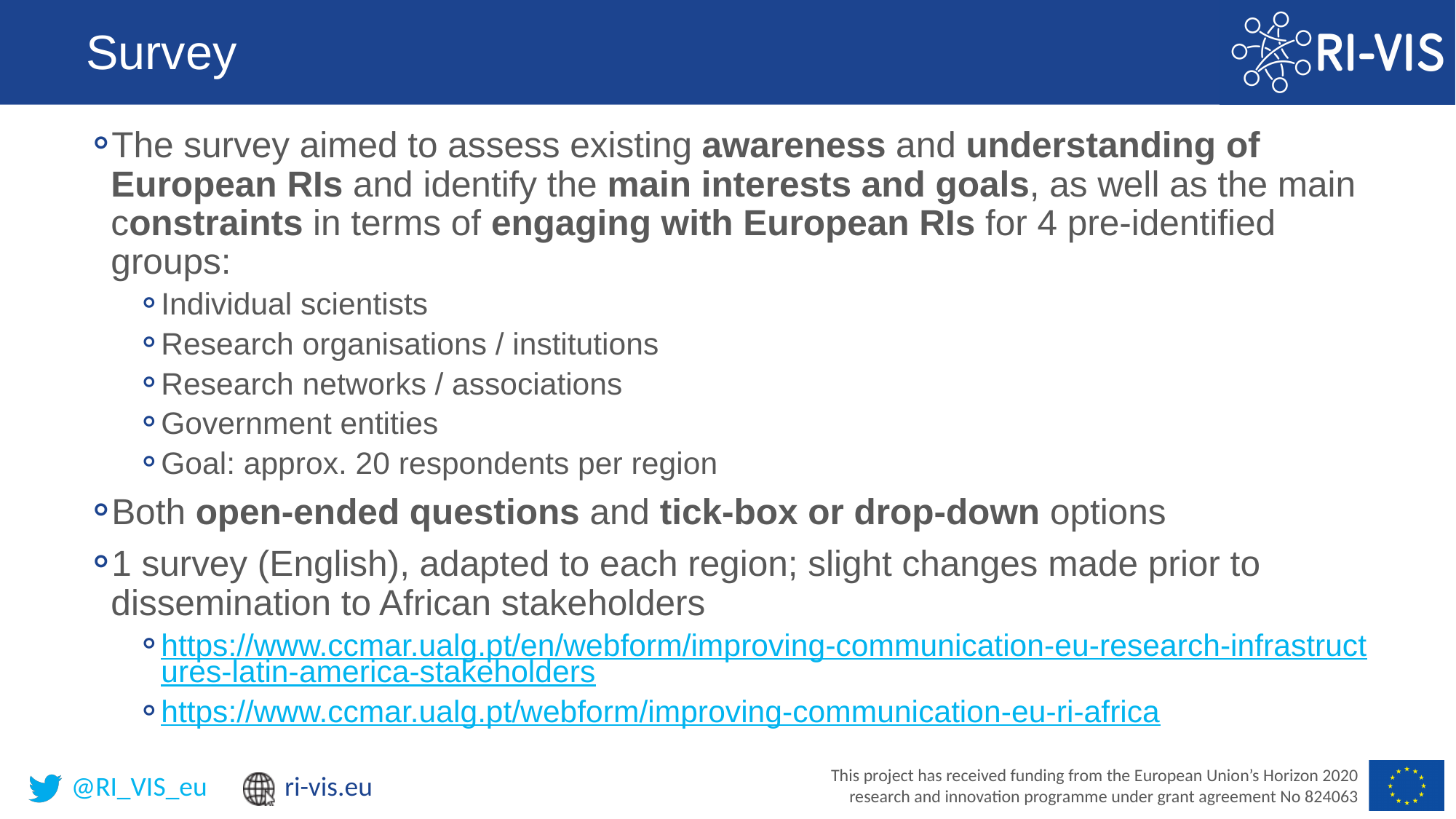

# Survey
The survey aimed to assess existing awareness and understanding of European RIs and identify the main interests and goals, as well as the main constraints in terms of engaging with European RIs for 4 pre-identified groups:
Individual scientists
Research organisations / institutions
Research networks / associations
Government entities
Goal: approx. 20 respondents per region
Both open-ended questions and tick-box or drop-down options
1 survey (English), adapted to each region; slight changes made prior to dissemination to African stakeholders
https://www.ccmar.ualg.pt/en/webform/improving-communication-eu-research-infrastructures-latin-america-stakeholders
https://www.ccmar.ualg.pt/webform/improving-communication-eu-ri-africa